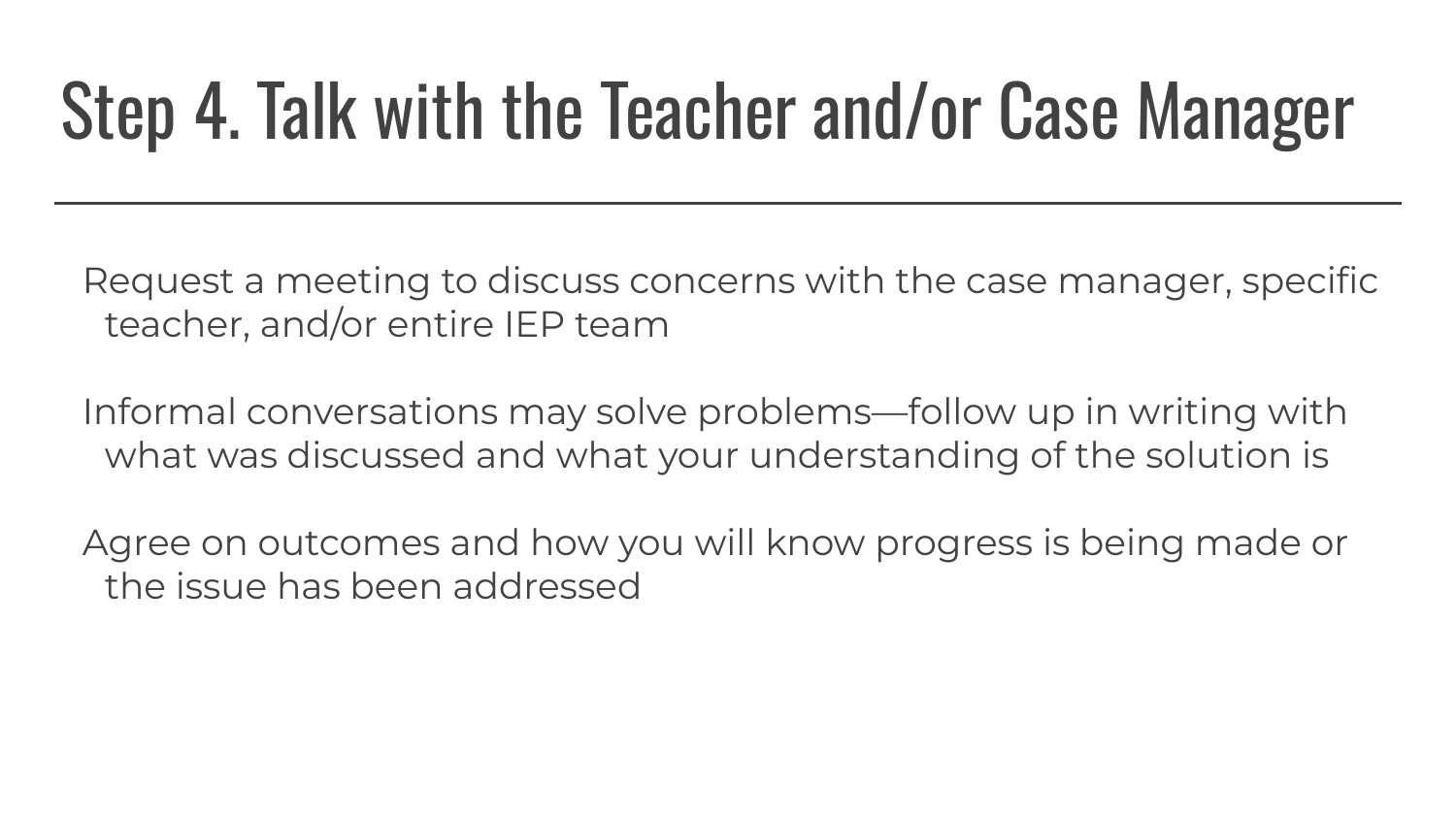

# Step 4. Talk with the Teacher and/or Case Manager
Request a meeting to discuss concerns with the case manager, specific teacher, and/or entire IEP team

Informal conversations may solve problems—follow up in writing with what was discussed and what your understanding of the solution is

Agree on outcomes and how you will know progress is being made or the issue has been addressed